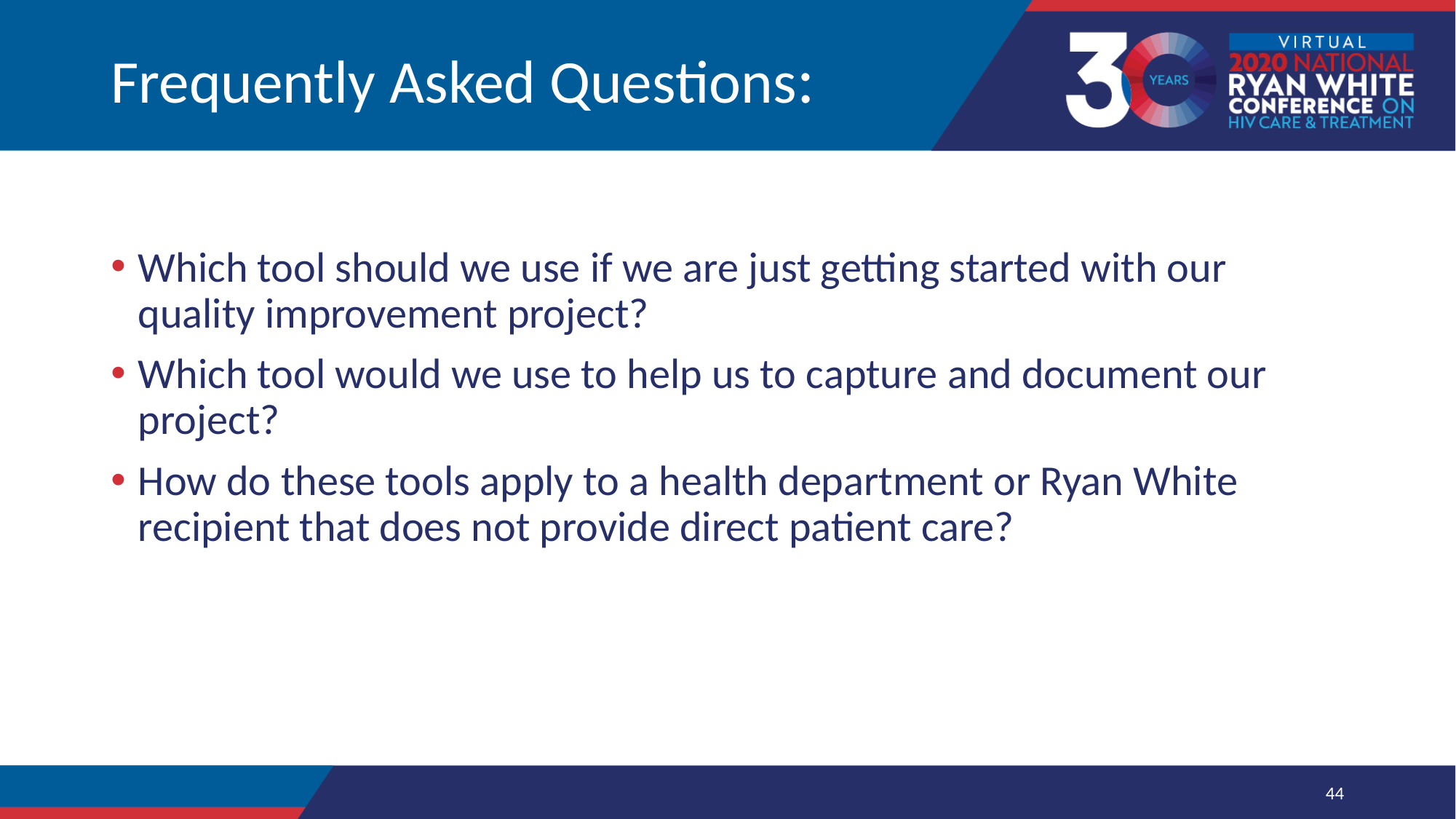

# Frequently Asked Questions:
Which tool should we use if we are just getting started with our quality improvement project?
Which tool would we use to help us to capture and document our project?
How do these tools apply to a health department or Ryan White recipient that does not provide direct patient care?
44